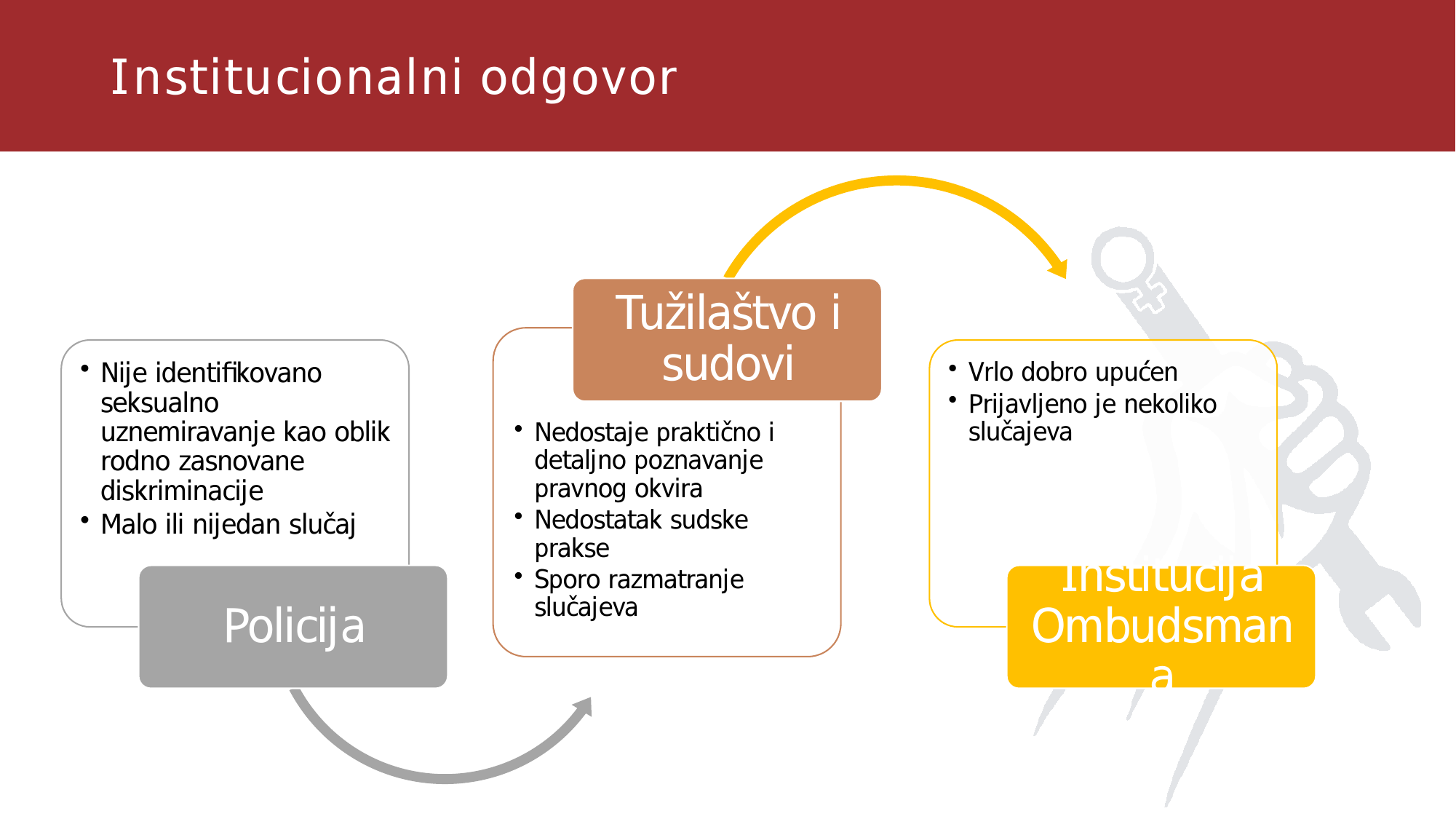

# Institucionalni odgovor
Nije identifikovano seksualno uznemiravanje kao oblik rodno zasnovane diskriminacije
Malo ili nijedan slučaj
Policija
Nedostaje praktično i detaljno poznavanje pravnog okvira
Nedostatak sudske prakse
Sporo razmatranje slučajeva
Tužilaštvo i sudovi
Vrlo dobro upućen
Prijavljeno je nekoliko slučajeva
Institucija Ombudsmana